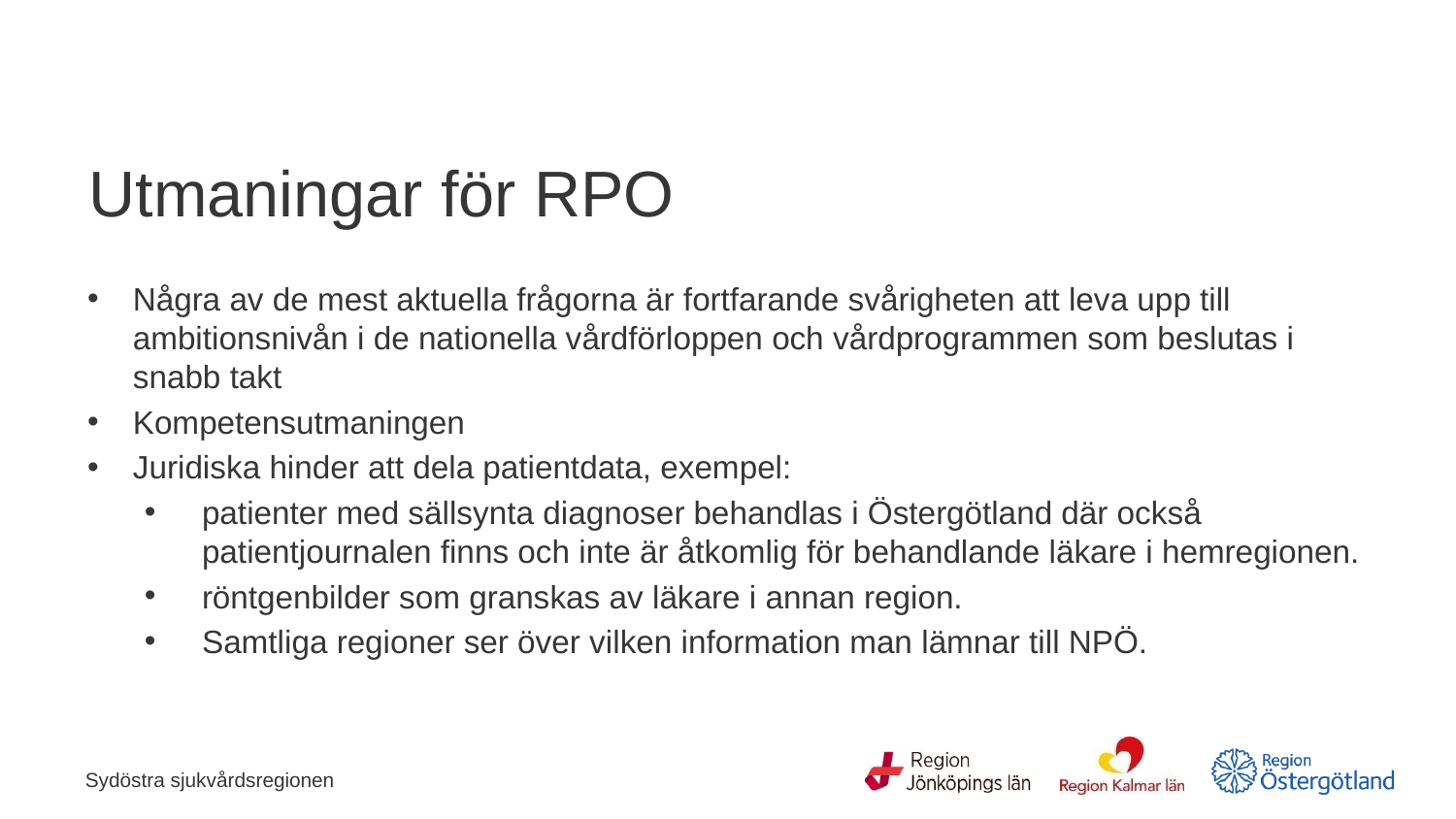

# Utmaningar för RPO
Några av de mest aktuella frågorna är fortfarande svårigheten att leva upp till ambitionsnivån i de nationella vårdförloppen och vårdprogrammen som beslutas i snabb takt
Kompetensutmaningen
Juridiska hinder att dela patientdata, exempel:
patienter med sällsynta diagnoser behandlas i Östergötland där också patientjournalen finns och inte är åtkomlig för behandlande läkare i hemregionen.
röntgenbilder som granskas av läkare i annan region.
Samtliga regioner ser över vilken information man lämnar till NPÖ.